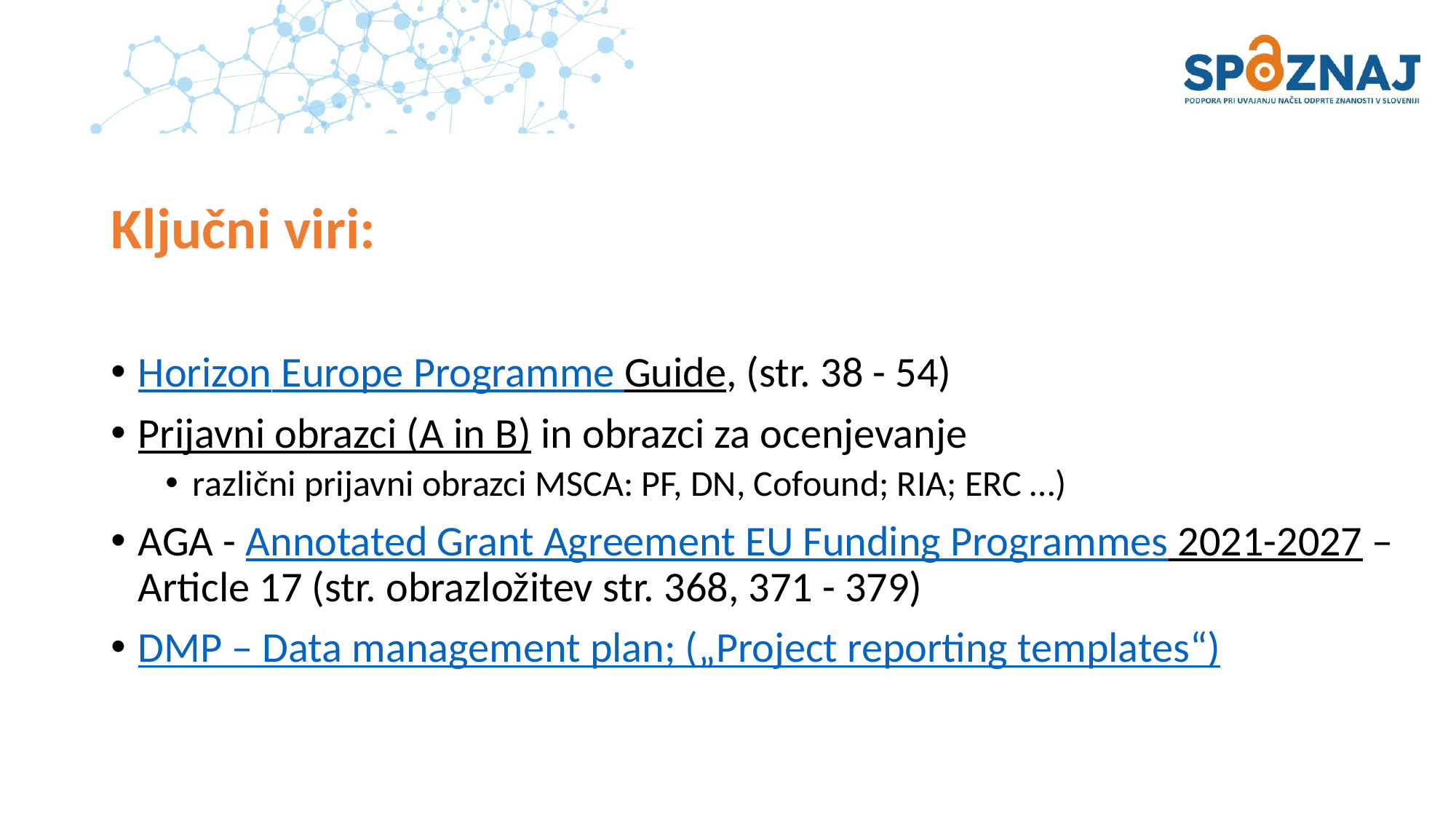

# Ključni viri:

Horizon Europe Programme Guide, (str. 38 - 54)
Prijavni obrazci (A in B) in obrazci za ocenjevanje
različni prijavni obrazci MSCA: PF, DN, Cofound; RIA; ERC …)
AGA - Annotated Grant Agreement EU Funding Programmes 2021-2027 – Article 17 (str. obrazložitev str. 368, 371 - 379)
DMP – Data management plan; („Project reporting templates“)